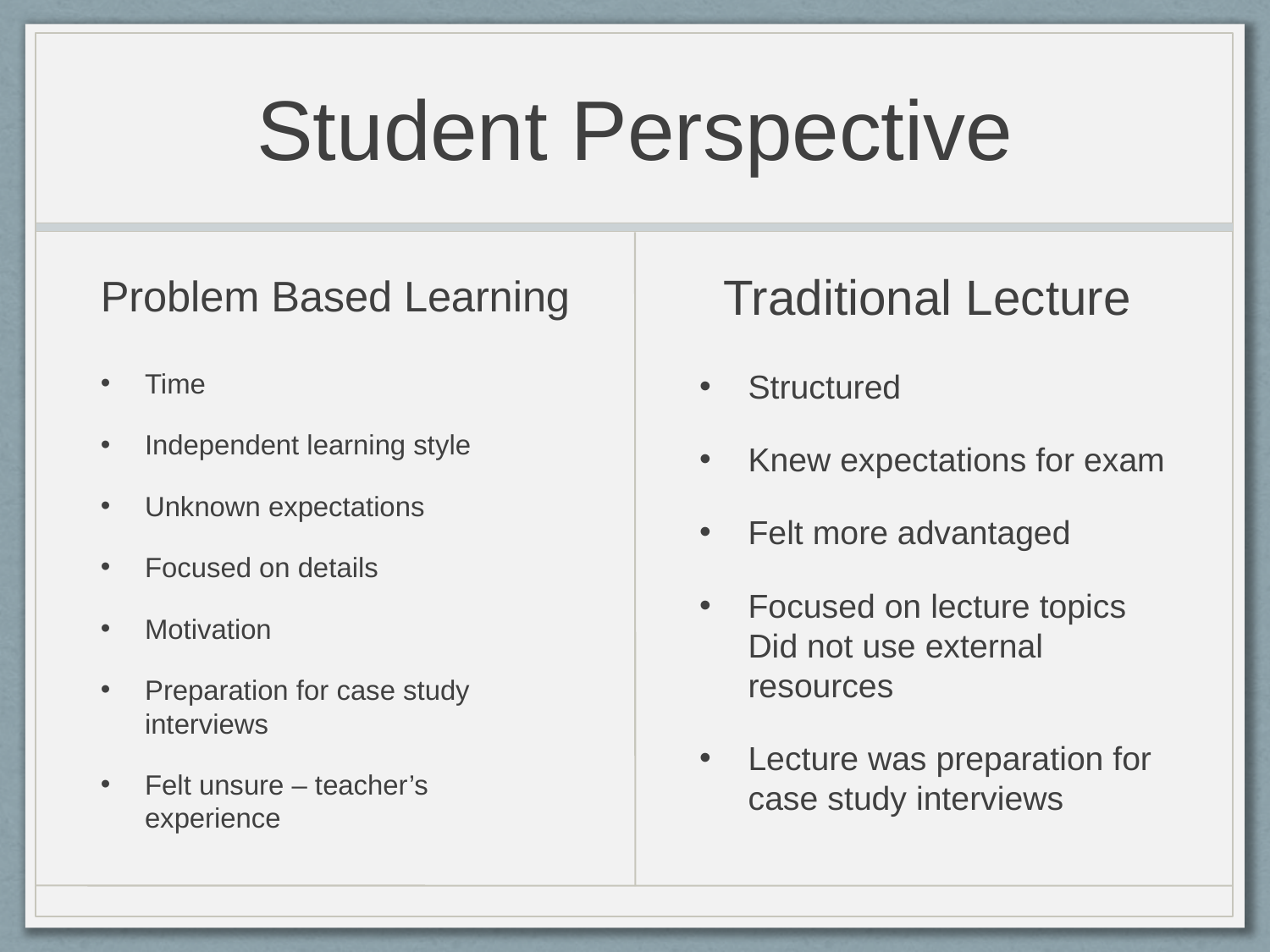

# Student Perspective
Problem Based Learning
Traditional Lecture
Time
Independent learning style
Unknown expectations
Focused on details
Motivation
Preparation for case study interviews
Felt unsure – teacher’s experience
Structured
Knew expectations for exam
Felt more advantaged
Focused on lecture topics Did not use external resources
Lecture was preparation for case study interviews